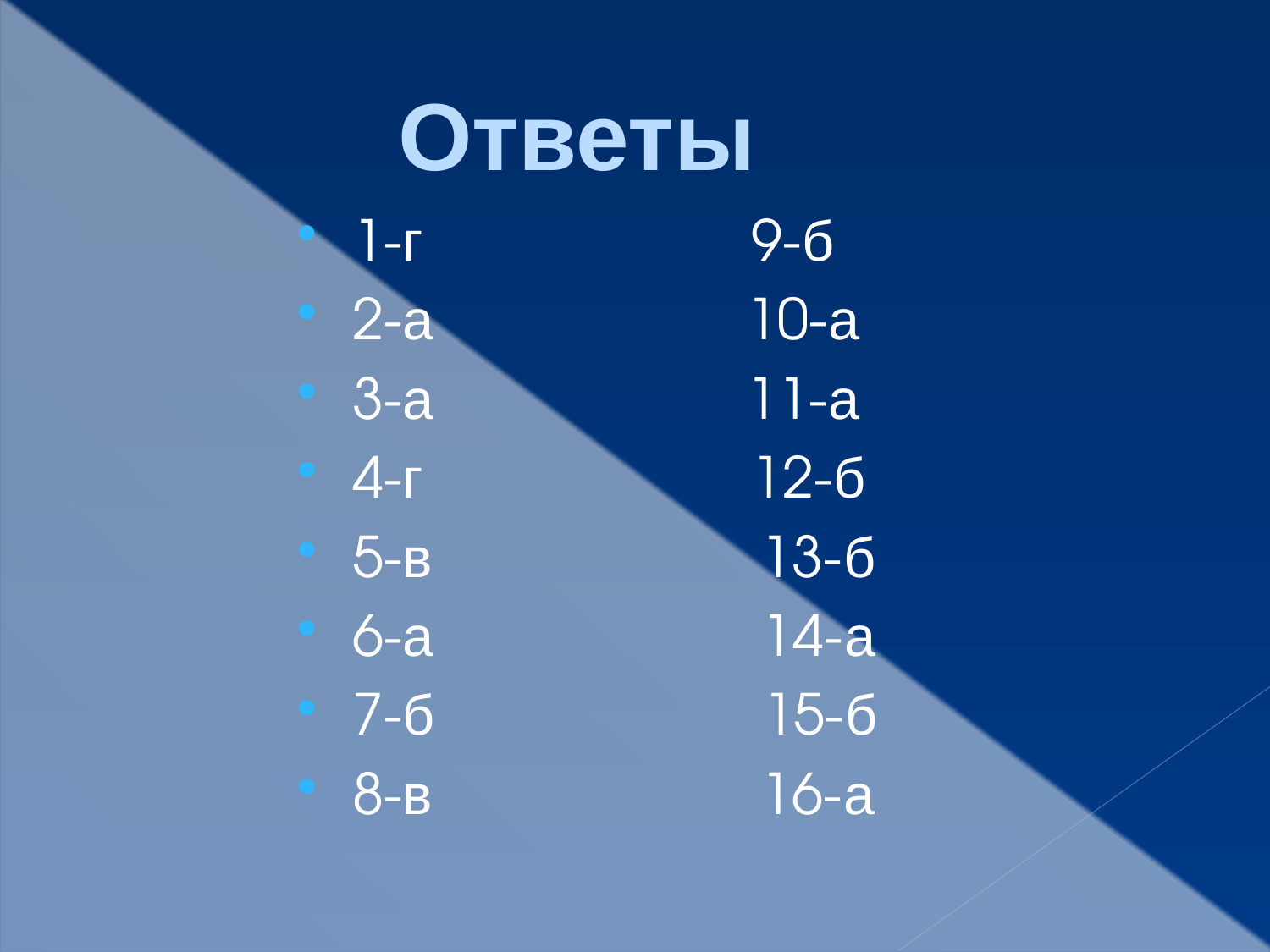

Ответы
1-г                     9-б
2-а                    10-а
3-а                    11-а
4-г                     12-б
5-в                     13-б
6-а                     14-а
7-б                     15-б
8-в                     16-а